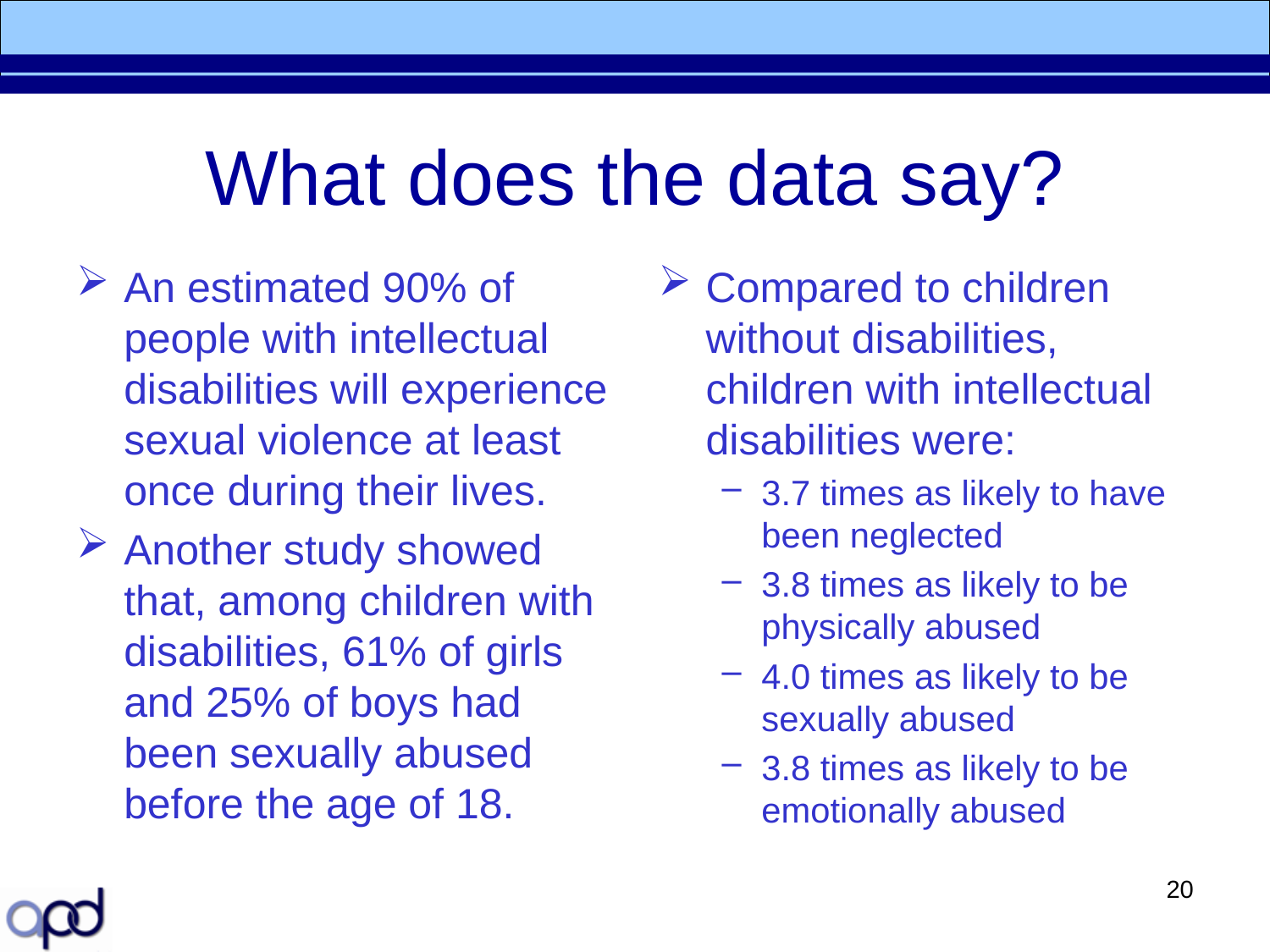

# What does the data say?
An estimated 90% of people with intellectual disabilities will experience sexual violence at least once during their lives.
Another study showed that, among children with disabilities, 61% of girls and 25% of boys had been sexually abused before the age of 18.
Compared to children without disabilities, children with intellectual disabilities were:
3.7 times as likely to have been neglected
3.8 times as likely to be physically abused
4.0 times as likely to be sexually abused
3.8 times as likely to be emotionally abused
20